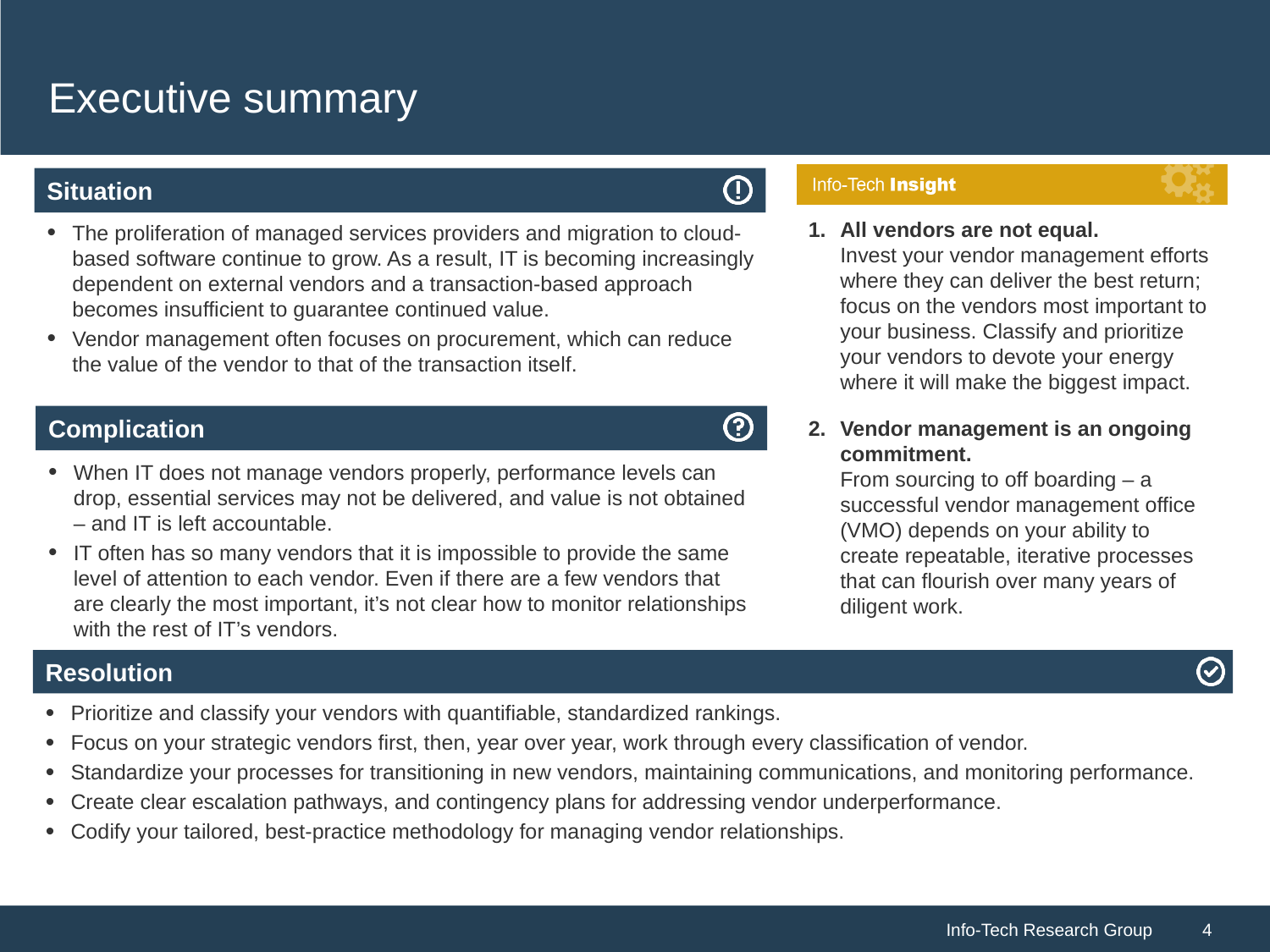

# Executive summary
All vendors are not equal.
Invest your vendor management efforts where they can deliver the best return; focus on the vendors most important to your business. Classify and prioritize your vendors to devote your energy where it will make the biggest impact.
Vendor management is an ongoing commitment.
From sourcing to off boarding – a successful vendor management office (VMO) depends on your ability to create repeatable, iterative processes that can flourish over many years of diligent work.
The proliferation of managed services providers and migration to cloud-based software continue to grow. As a result, IT is becoming increasingly dependent on external vendors and a transaction-based approach becomes insufficient to guarantee continued value.
Vendor management often focuses on procurement, which can reduce the value of the vendor to that of the transaction itself.

When IT does not manage vendors properly, performance levels can drop, essential services may not be delivered, and value is not obtained – and IT is left accountable.
IT often has so many vendors that it is impossible to provide the same level of attention to each vendor. Even if there are a few vendors that are clearly the most important, it’s not clear how to monitor relationships with the rest of IT’s vendors.

Prioritize and classify your vendors with quantifiable, standardized rankings.
Focus on your strategic vendors first, then, year over year, work through every classification of vendor.
Standardize your processes for transitioning in new vendors, maintaining communications, and monitoring performance.
Create clear escalation pathways, and contingency plans for addressing vendor underperformance.
Codify your tailored, best-practice methodology for managing vendor relationships.